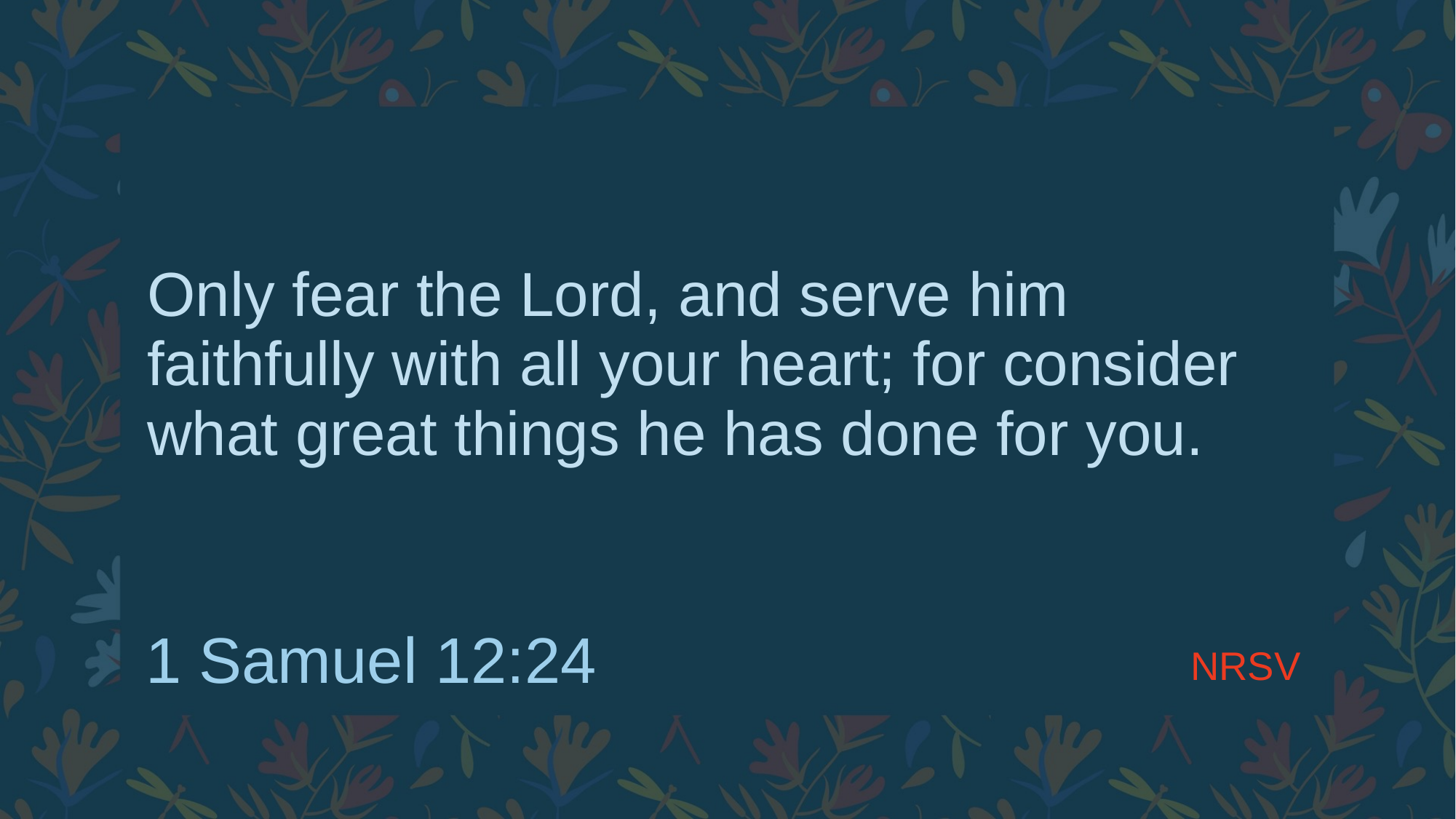

# Only fear the Lord, and serve him faithfully with all your heart; for consider what great things he has done for you.
NRSV
1 Samuel 12:24